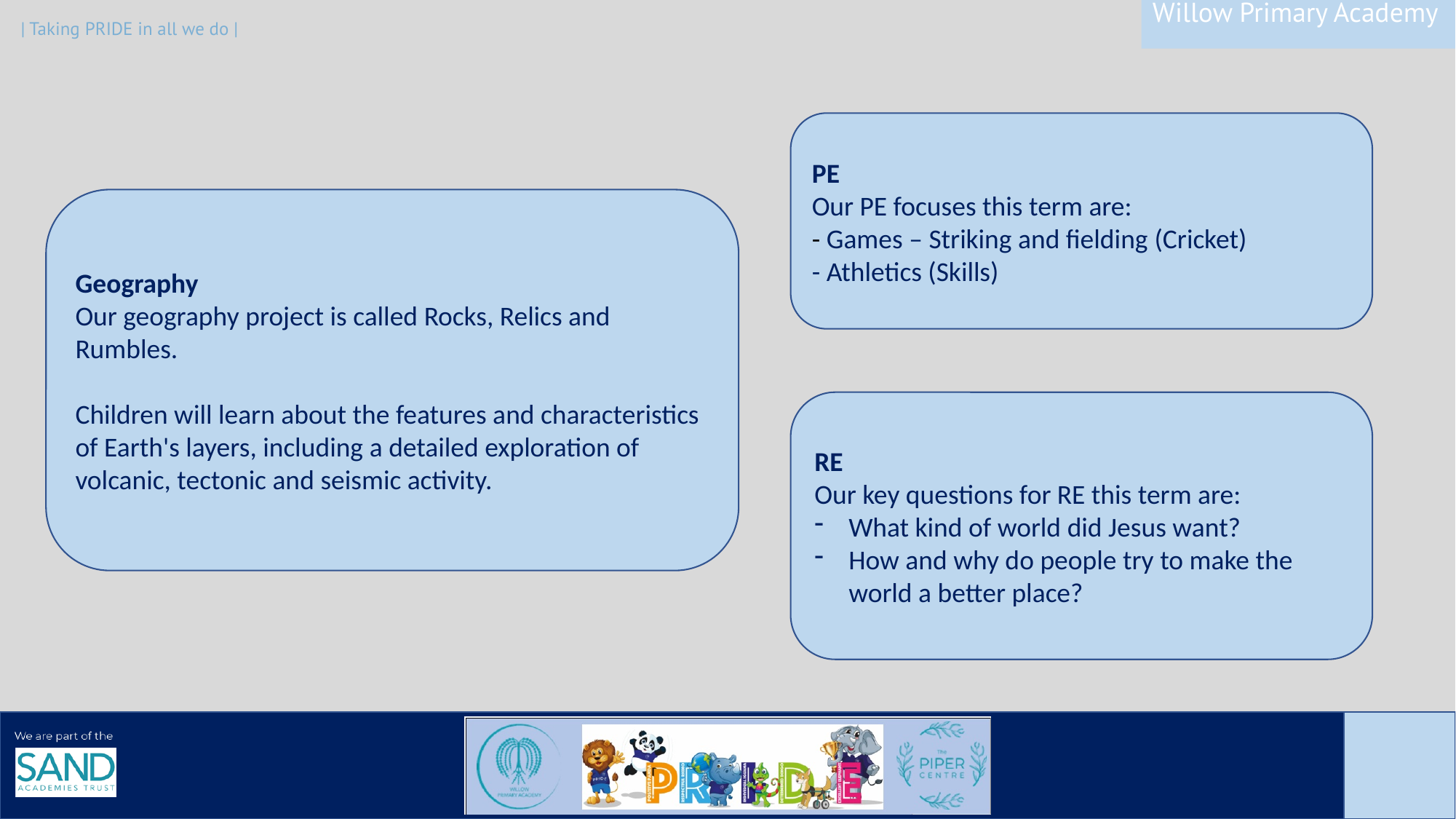

PE
Our PE focuses this term are:
- Games – Striking and fielding (Cricket)
- Athletics (Skills)
Geography
Our geography project is called Rocks, Relics and Rumbles.

Children will learn about the features and characteristics of Earth's layers, including a detailed exploration of volcanic, tectonic and seismic activity.
RE
Our key questions for RE this term are:
What kind of world did Jesus want?
How and why do people try to make the world a better place?